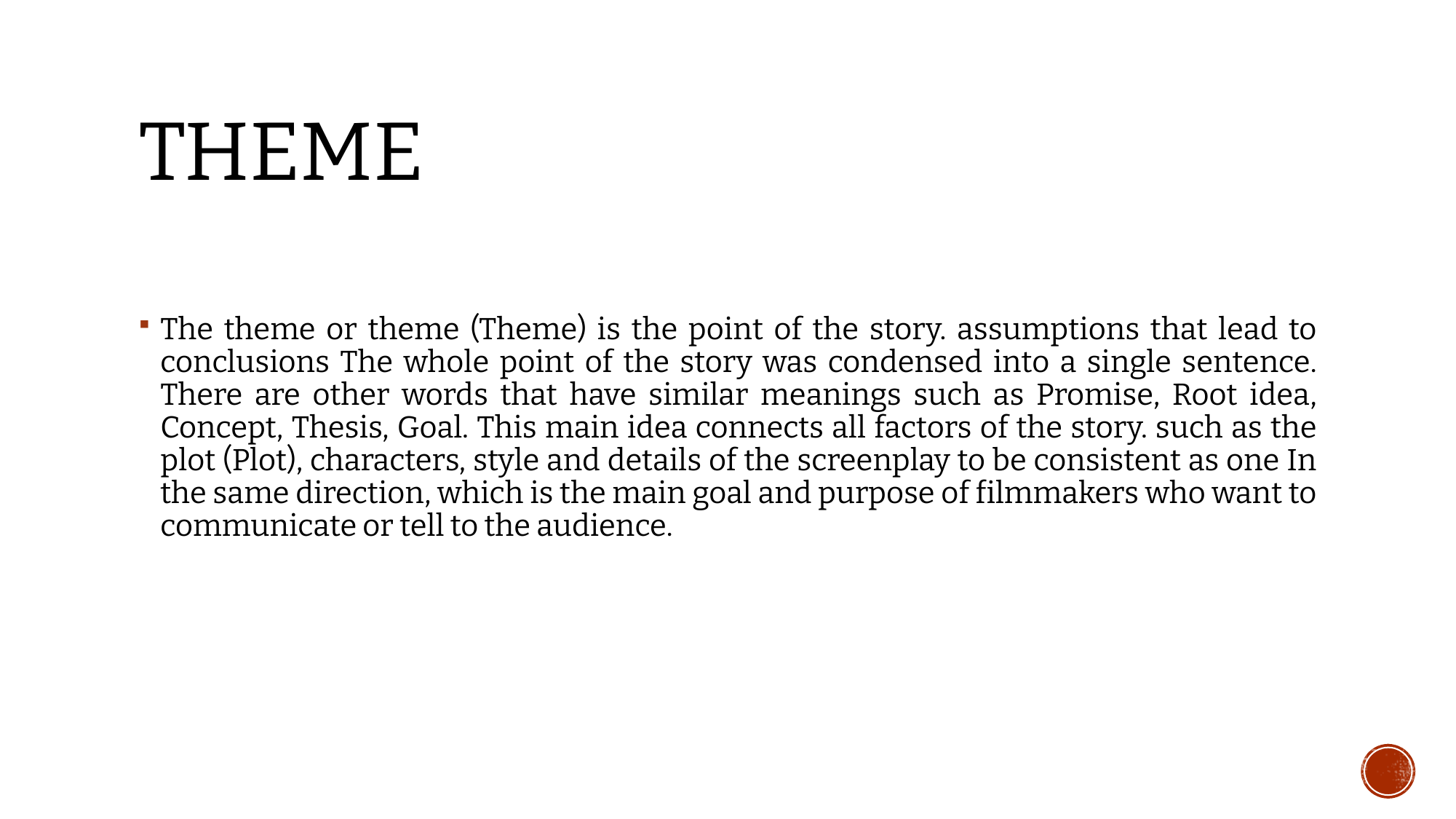

# theme

The theme or theme (Theme) is the point of the story. assumptions that lead to conclusions The whole point of the story was condensed into a single sentence. There are other words that have similar meanings such as Promise, Root idea, Concept, Thesis, Goal. This main idea connects all factors of the story. such as the plot (Plot), characters, style and details of the screenplay to be consistent as one In the same direction, which is the main goal and purpose of filmmakers who want to communicate or tell to the audience.